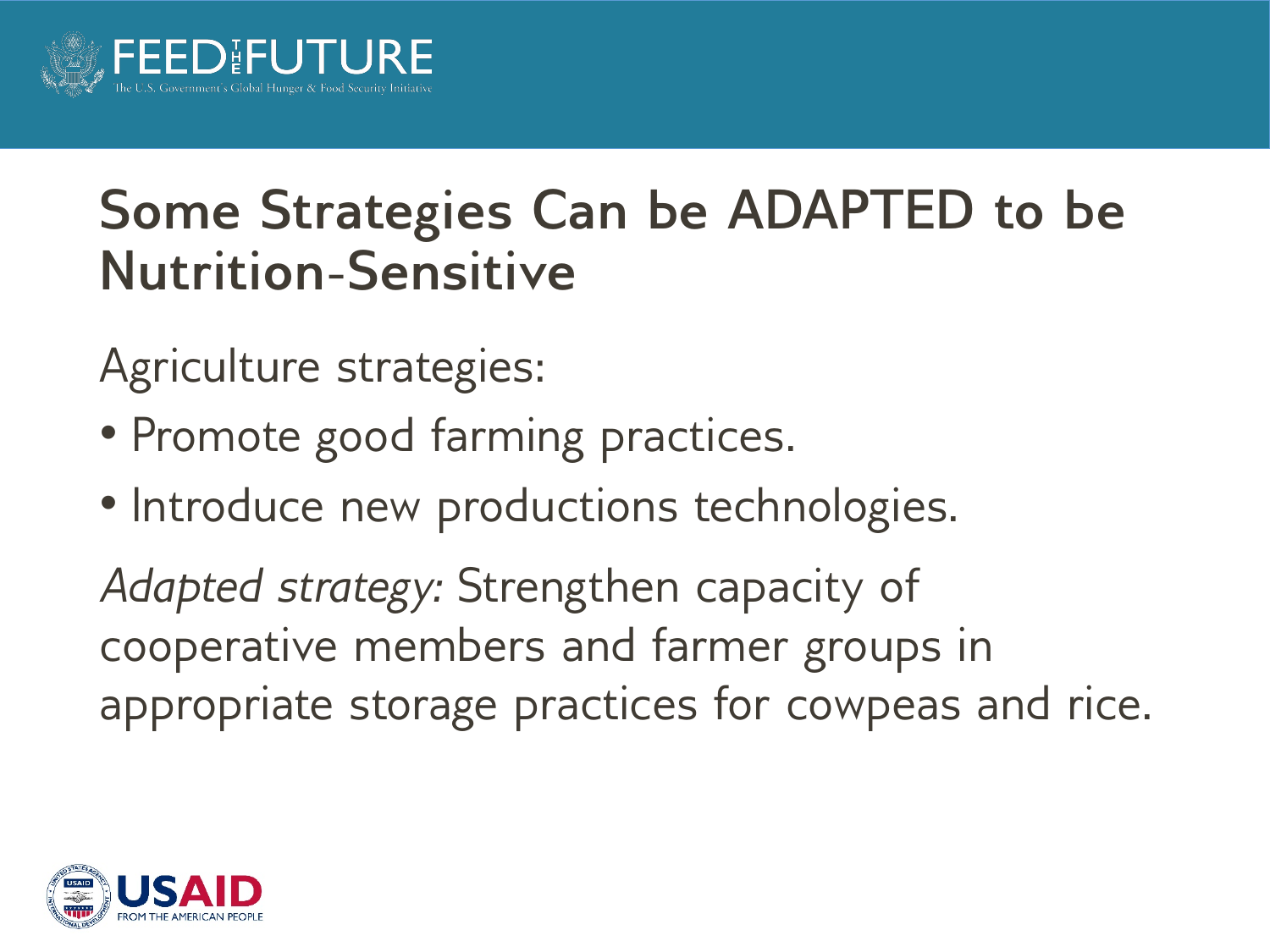

# Some Strategies Can be ADAPTED to be Nutrition-Sensitive
Agriculture strategies:
Promote good farming practices.
Introduce new productions technologies.
Adapted strategy: Strengthen capacity of cooperative members and farmer groups in appropriate storage practices for cowpeas and rice.